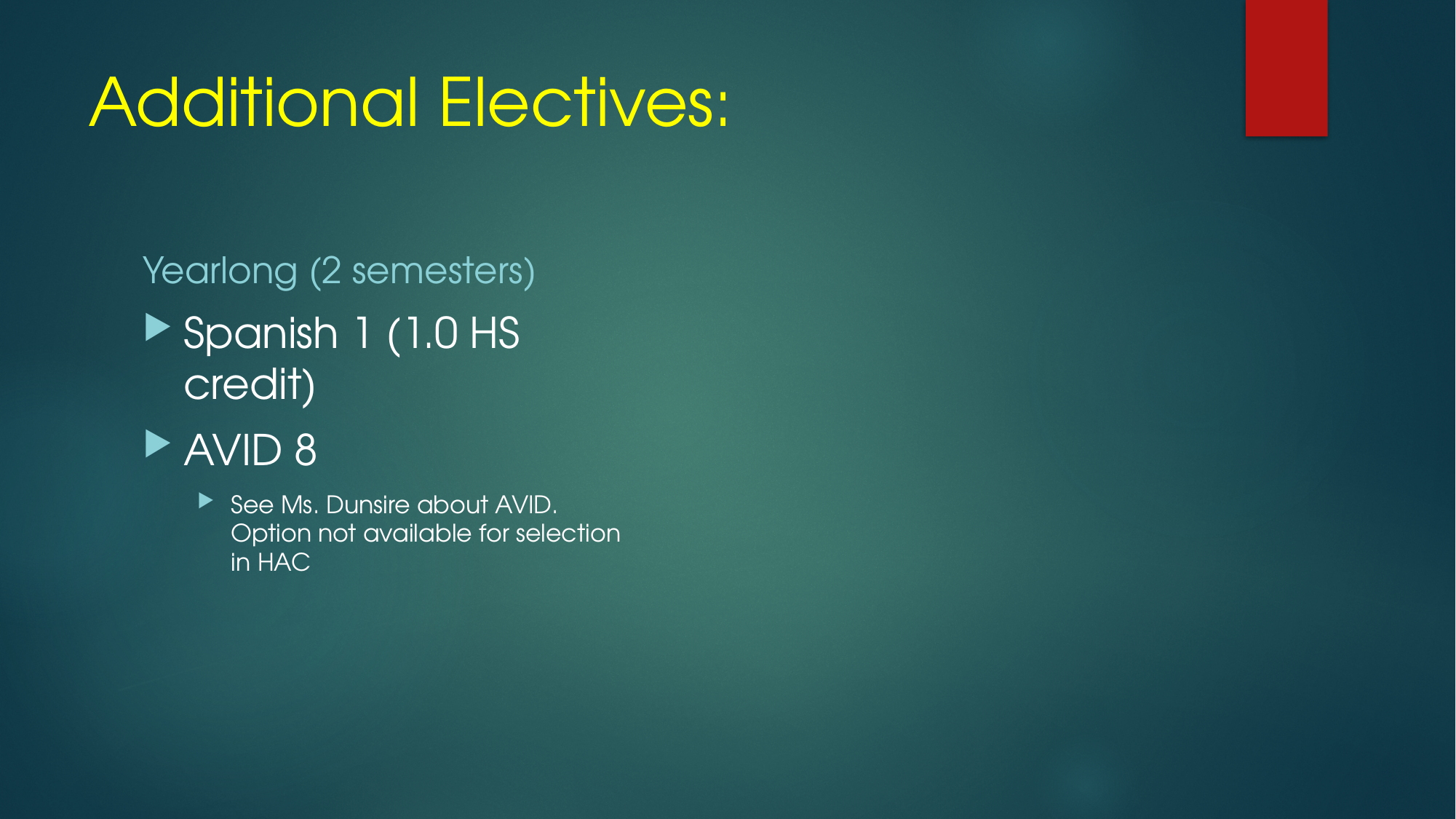

# Additional Electives:
Yearlong (2 semesters)

Spanish 1 (1.0 HS credit)
AVID 8
See Ms. Dunsire about AVID. Option not available for selection in HAC